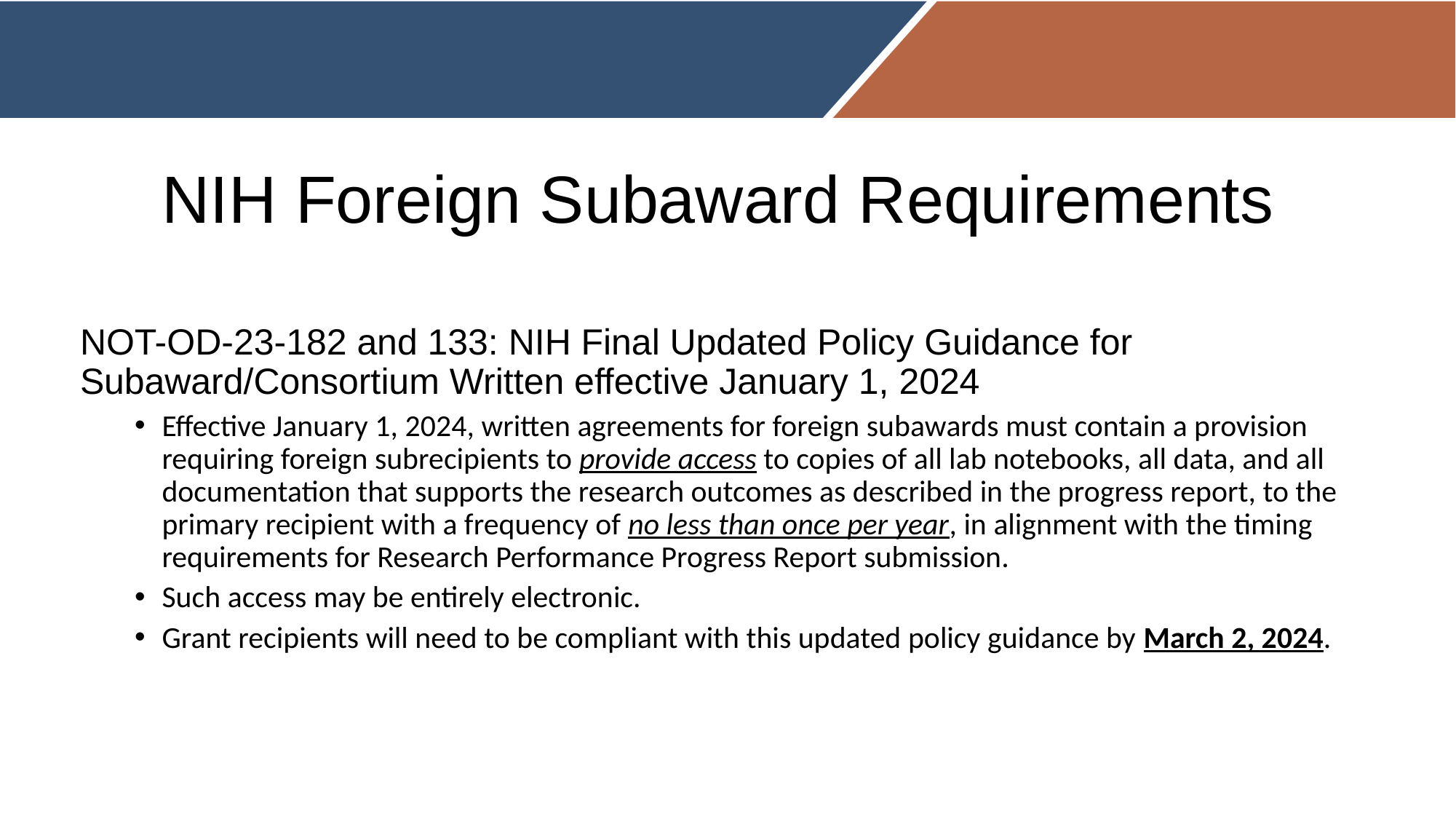

# NIH Foreign Subaward Requirements
NOT-OD-23-182 and 133: NIH Final Updated Policy Guidance for Subaward/Consortium Written effective January 1, 2024
Effective January 1, 2024, written agreements for foreign subawards must contain a provision requiring foreign subrecipients to provide access to copies of all lab notebooks, all data, and all documentation that supports the research outcomes as described in the progress report, to the primary recipient with a frequency of no less than once per year, in alignment with the timing requirements for Research Performance Progress Report submission.
Such access may be entirely electronic.
Grant recipients will need to be compliant with this updated policy guidance by March 2, 2024.